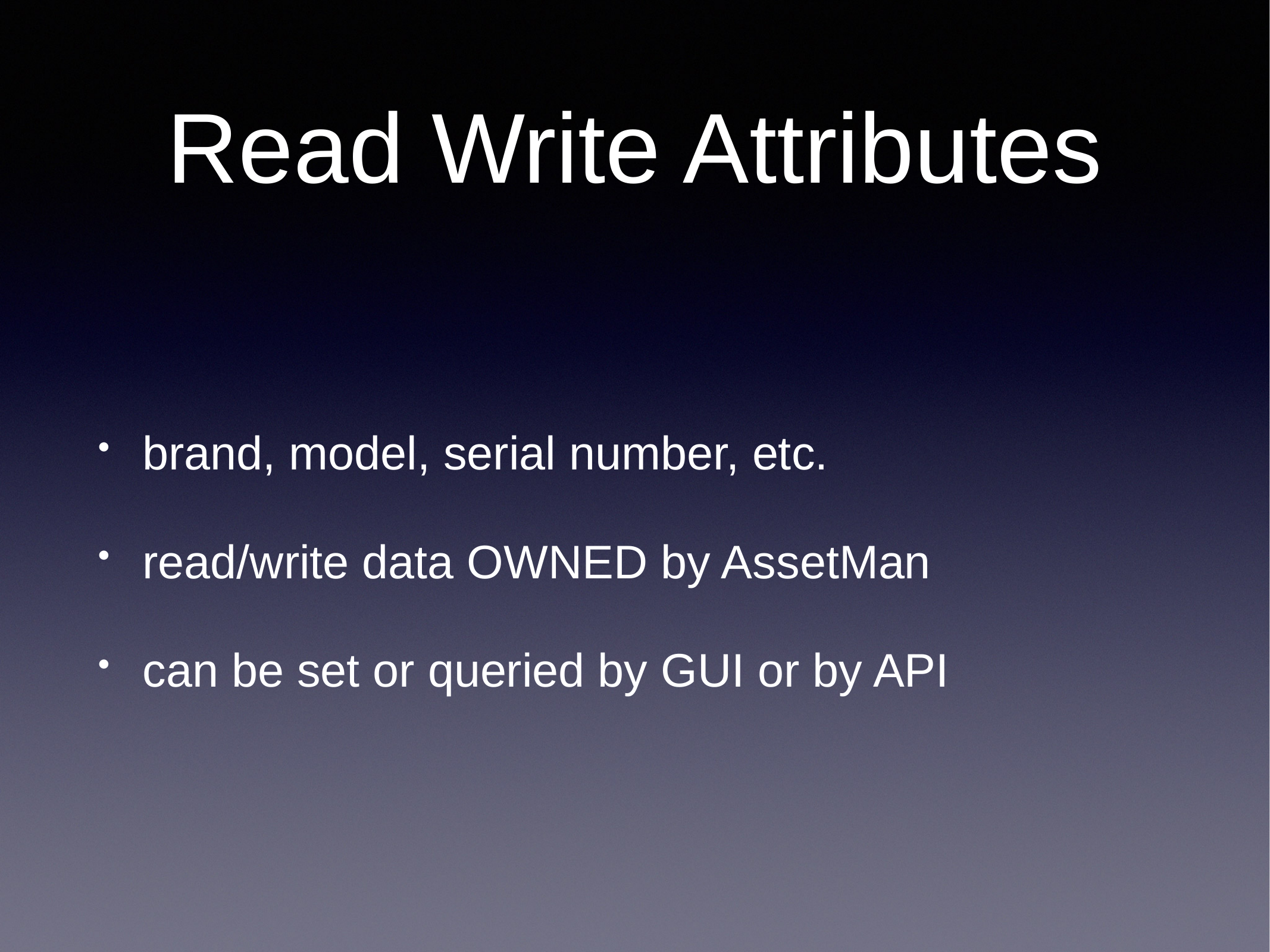

# Read Write Attributes
brand, model, serial number, etc.
read/write data OWNED by AssetMan
can be set or queried by GUI or by API